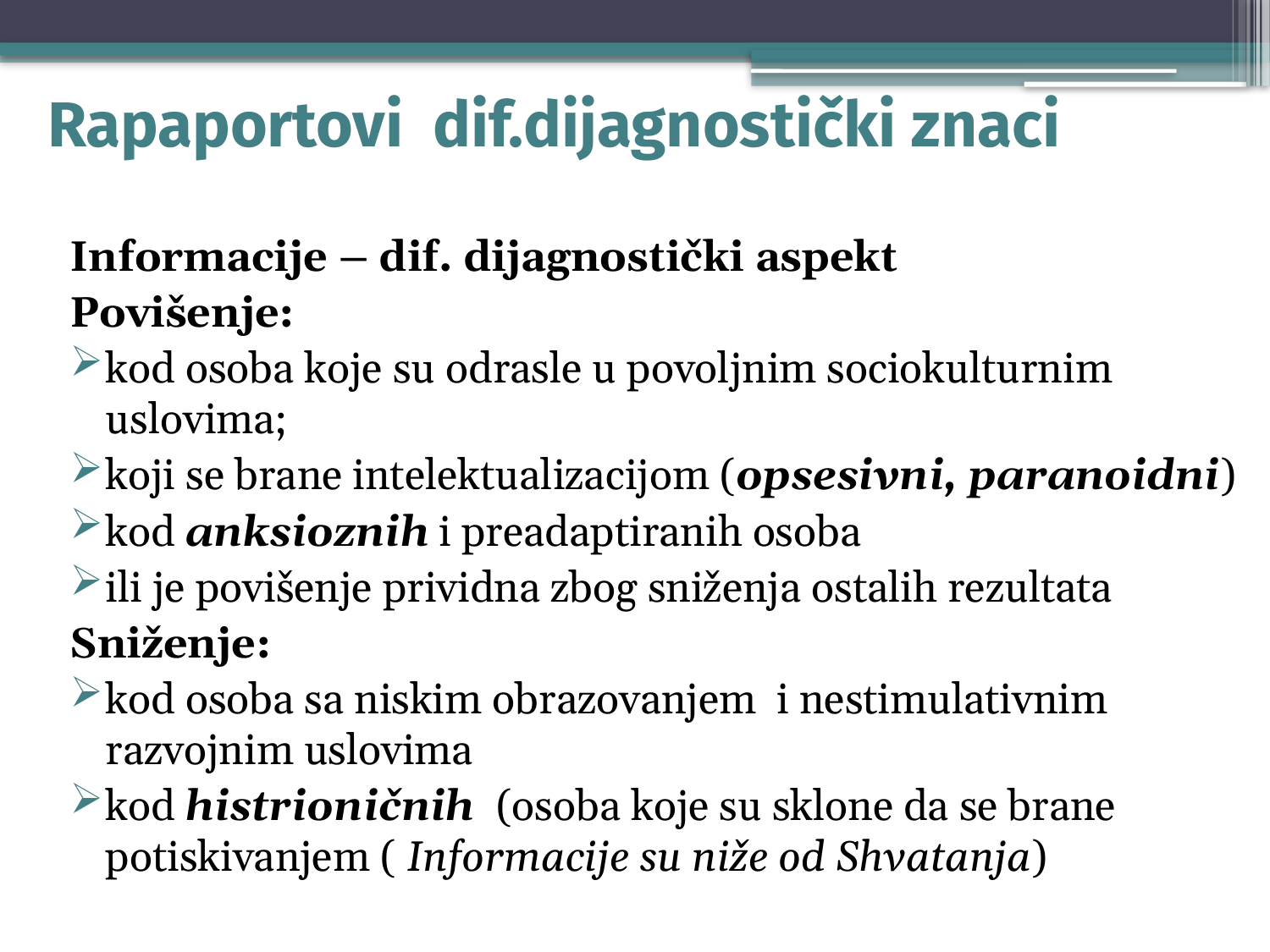

# Rapaportovi  dif.dijagnostički znaci
Informacije – dif. dijagnostički aspekt
Povišenje:
kod osoba koje su odrasle u povoljnim sociokulturnim  uslovima;
koji se brane intelektualizacijom (opsesivni, paranoidni)
kod anksioznih i preadaptiranih osoba
ili je povišenje prividna zbog sniženja ostalih rezultata
Sniženje:
kod osoba sa niskim obrazovanjem  i nestimulativnim  razvojnim uslovima
kod histrioničnih  (osoba koje su sklone da se brane potiskivanjem ( Informacije su niže od Shvatanja)